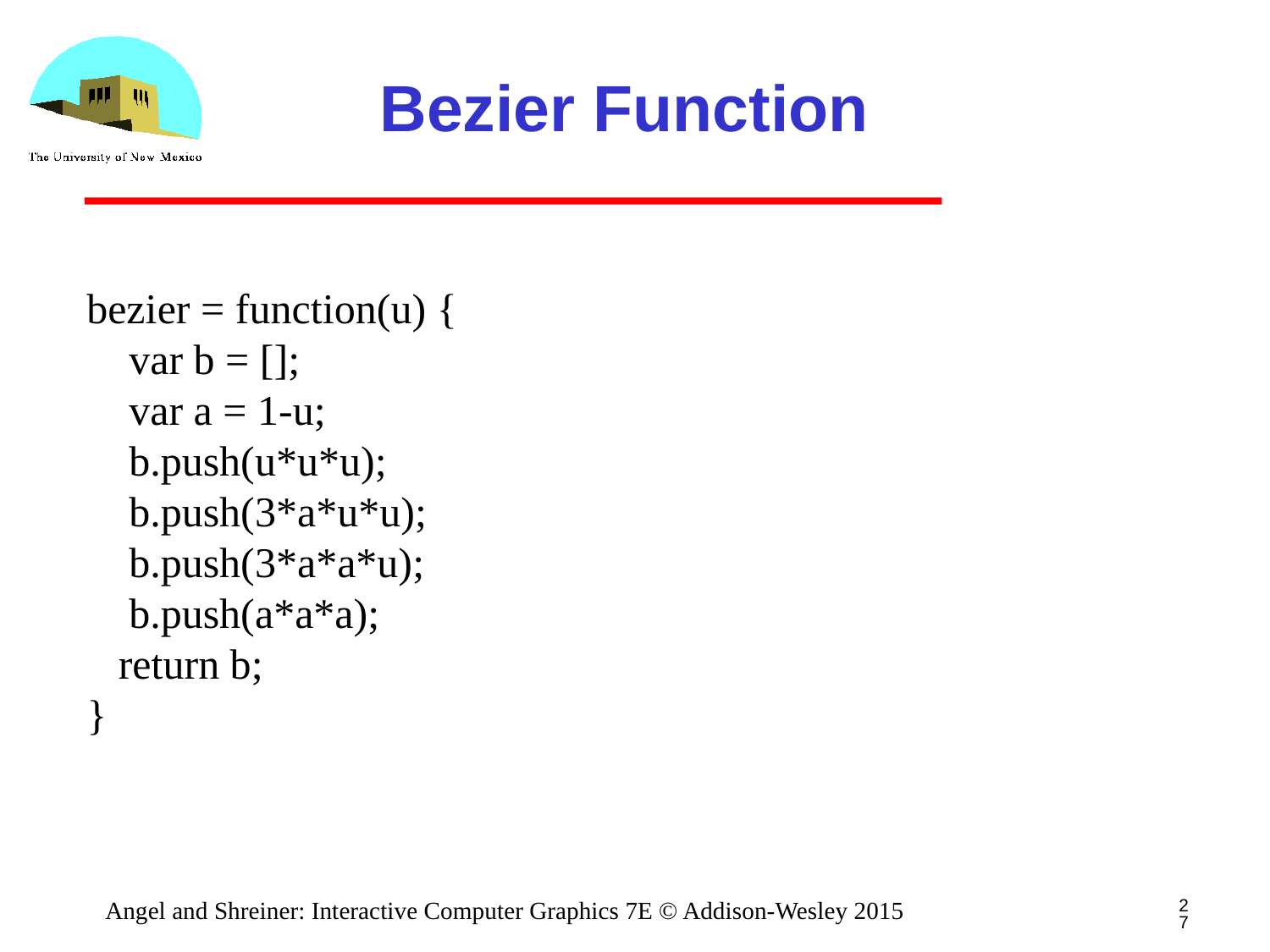

# Bezier Function
bezier = function(u) {
    var b = [];
    var a = 1-u;
    b.push(u*u*u);
    b.push(3*a*u*u);
    b.push(3*a*a*u);
    b.push(a*a*a);
   return b;
}
27
Angel and Shreiner: Interactive Computer Graphics 7E © Addison-Wesley 2015